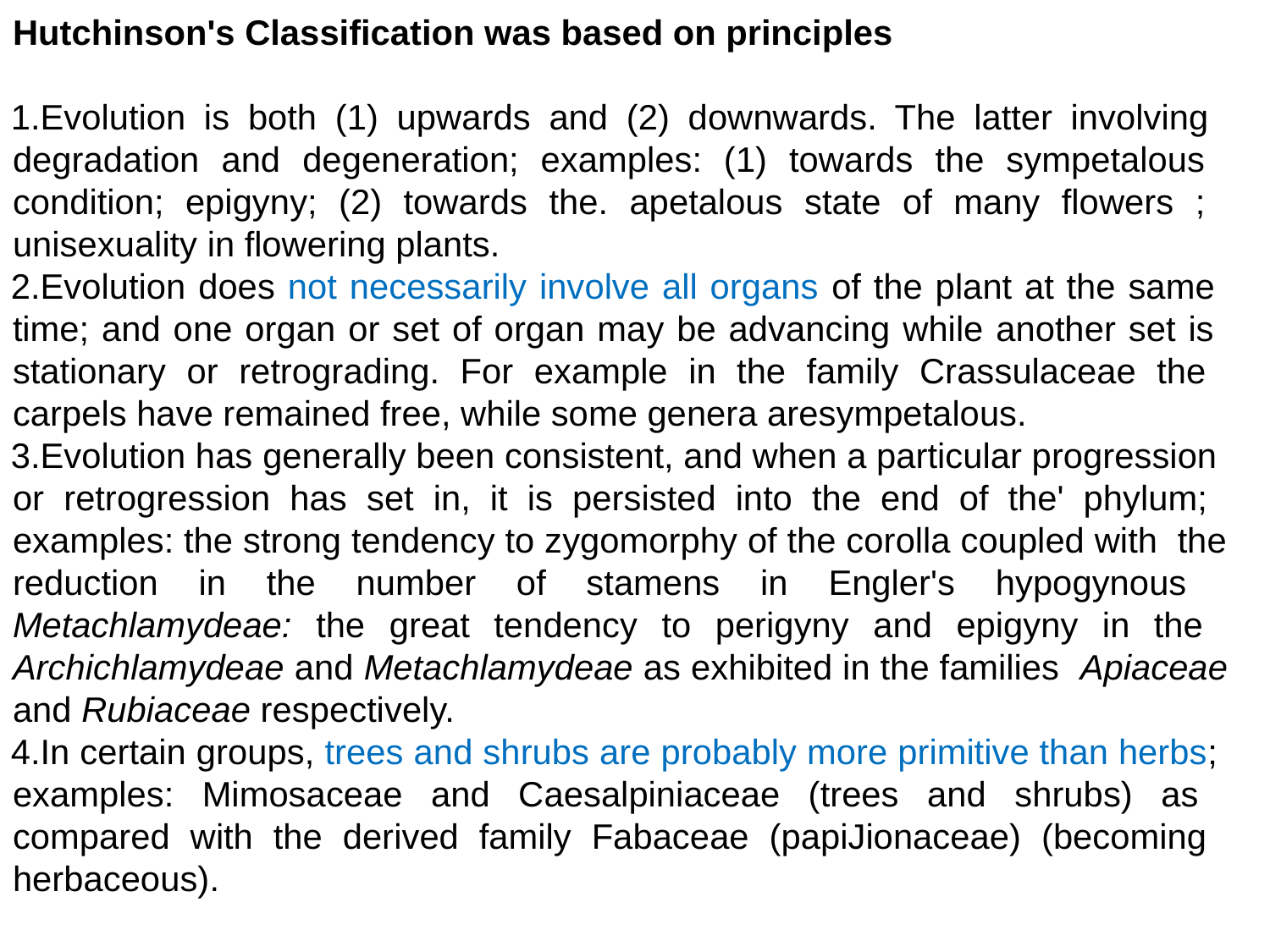

Hutchinson's Classification was based on principles

Evolution is both (1) upwards and (2) downwards. The latter involving  degradation and degeneration; examples: (1) towards the sympetalous  condition; epigyny; (2) towards the. apetalous state of many flowers ;  unisexuality in flowering plants.
Evolution does not necessarily involve all organs of the plant at the same  time; and one organ or set of organ may be advancing while another set is  stationary or retrograding. For example in the family Crassulaceae the  carpels have remained free, while some genera aresympetalous.
Evolution has generally been consistent, and when a particular progression  or retrogression has set in, it is persisted into the end of the' phylum;  examples: the strong tendency to zygomorphy of the corolla coupled with  the reduction in the number of stamens in Engler's hypogynous  Metachlamydeae: the great tendency to perigyny and epigyny in the  Archichlamydeae and Metachlamydeae as exhibited in the families  Apiaceae and Rubiaceae respectively.
In certain groups, trees and shrubs are probably more primitive than herbs;  examples: Mimosaceae and Caesalpiniaceae (trees and shrubs) as  compared with the derived family Fabaceae (papiJionaceae) (becoming  herbaceous).